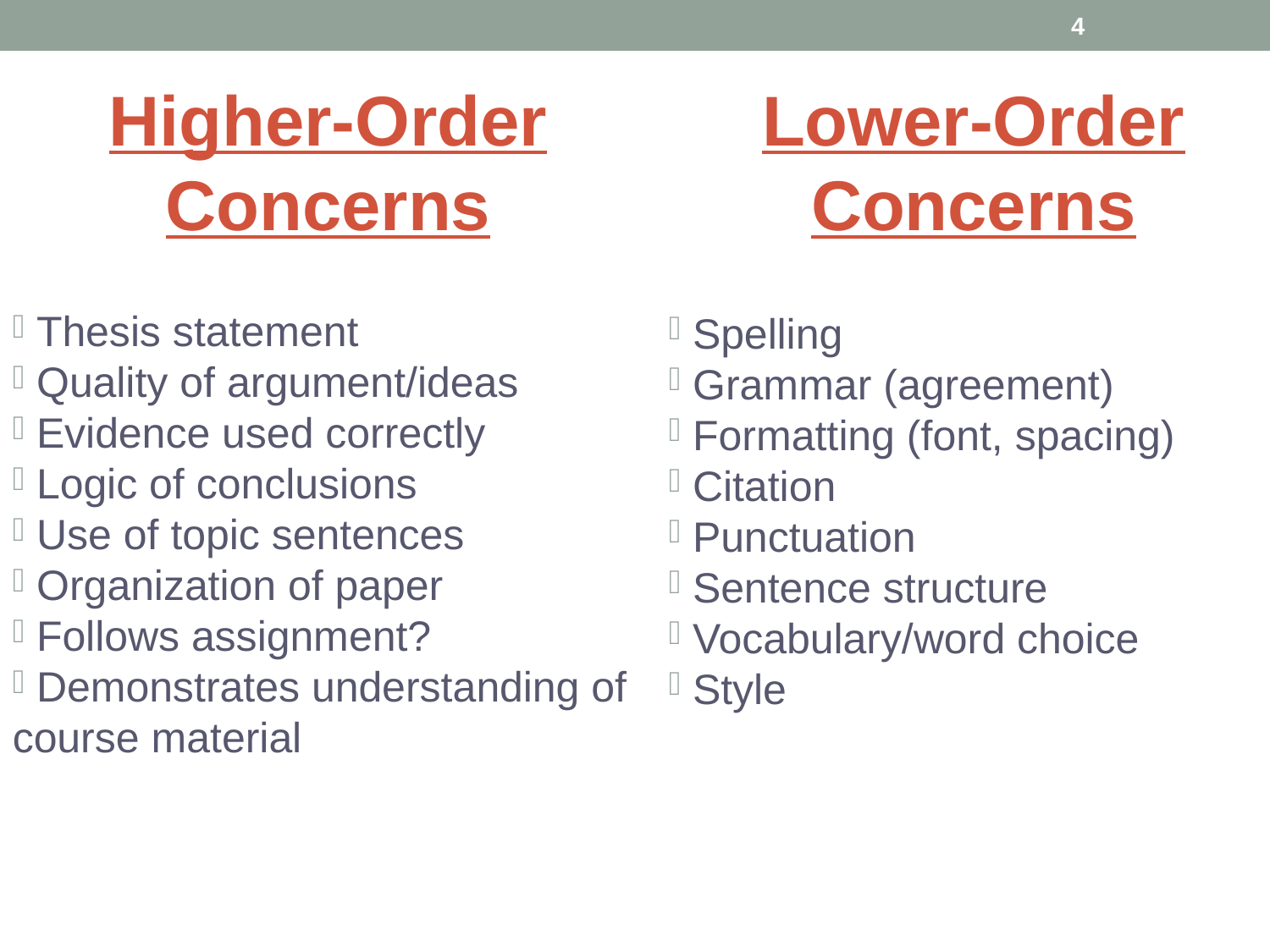

4

Higher-Order Concerns
Lower-Order Concerns

 Spelling
 Grammar (agreement)
 Formatting (font, spacing)
 Citation
 Punctuation
 Sentence structure
 Vocabulary/word choice
 Style

 Thesis statement
 Quality of argument/ideas
 Evidence used correctly
 Logic of conclusions
 Use of topic sentences
 Organization of paper
 Follows assignment?
 Demonstrates understanding of course material